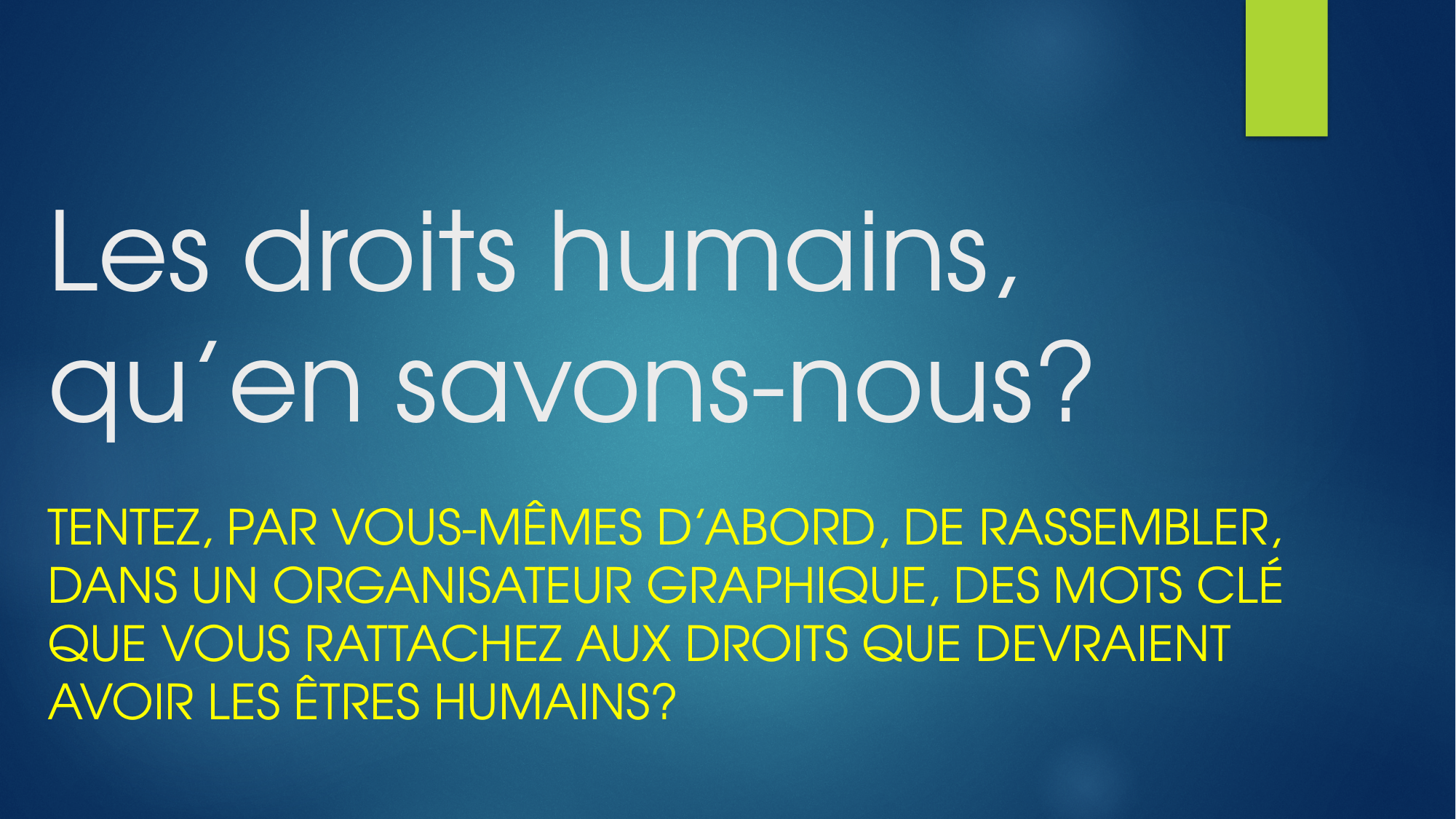

# Les droits humains, qu’en savons-nous?
tentez, par vous-mêmes d’abord, de rassembler, dans un organisateur graphique, des mots clé que vous rattachez aux droits que devraient avoir les êtres humains?